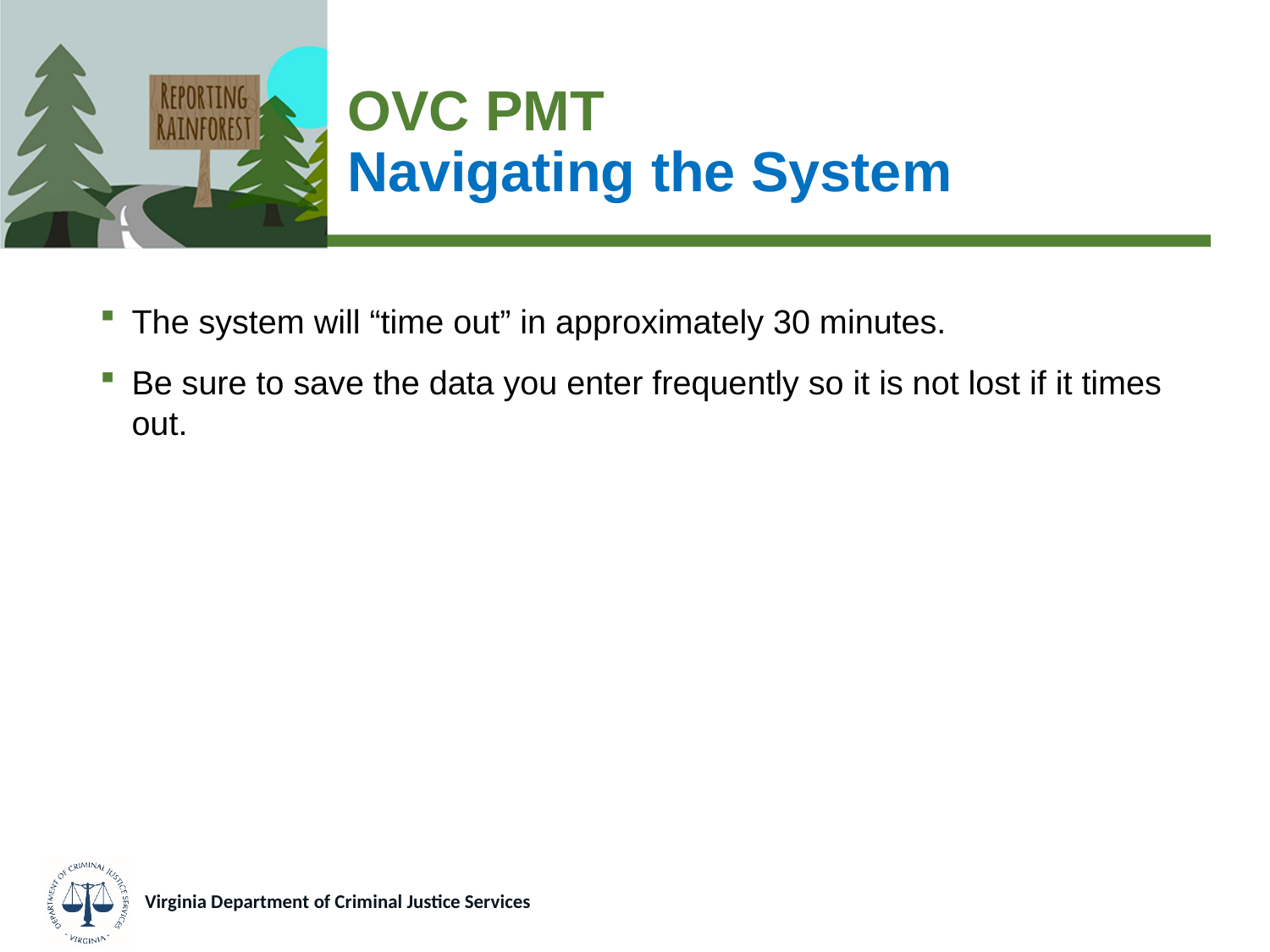

# OVC PMT Navigating the System
The system will “time out” in approximately 30 minutes.
Be sure to save the data you enter frequently so it is not lost if it times out.
Virginia Department of Criminal Justice Services